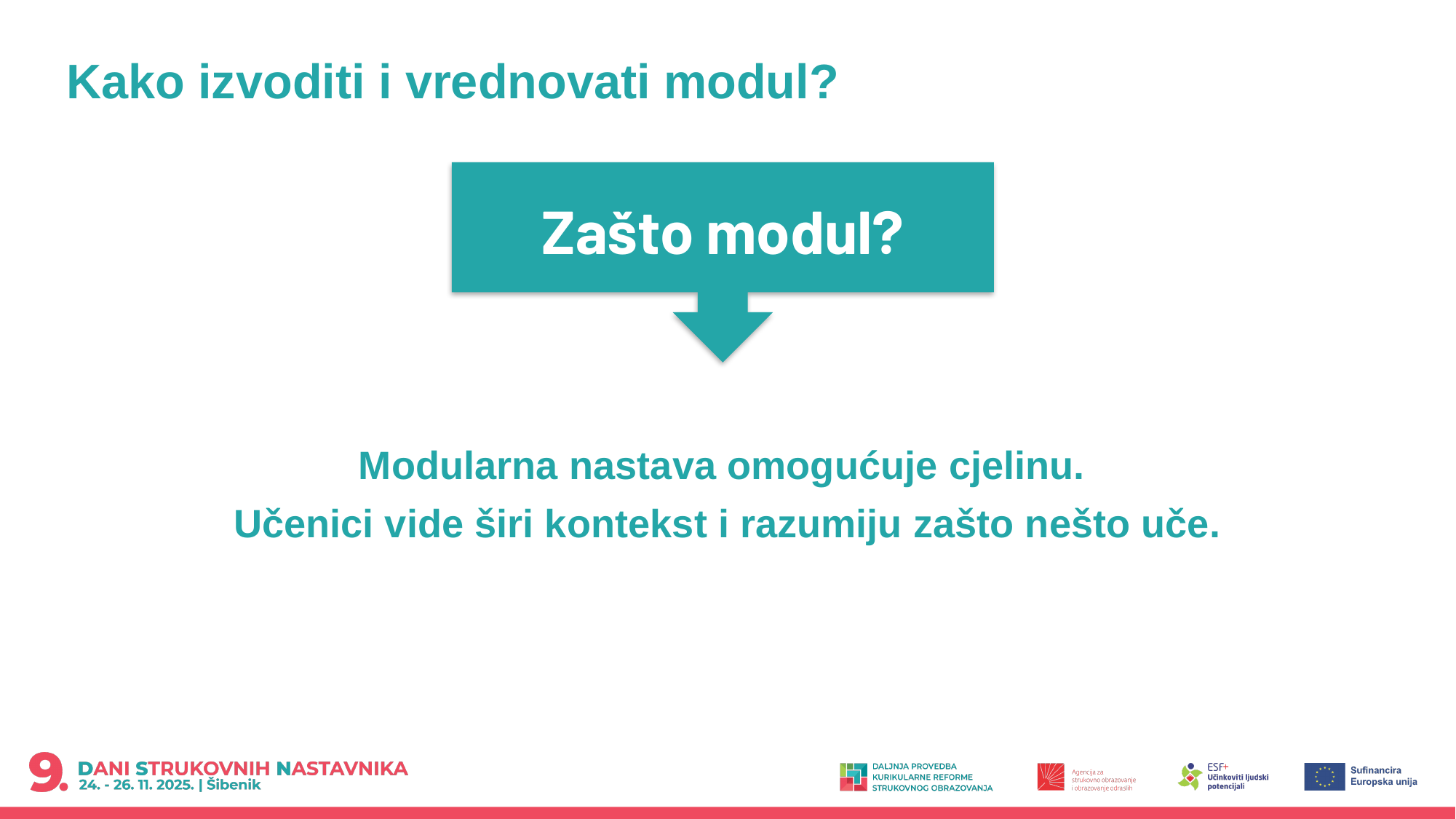

# Kako izvoditi i vrednovati modul?

Zašto modul?

Modularna nastava omogućuje cjelinu.
Učenici vide širi kontekst i razumiju zašto nešto uče.